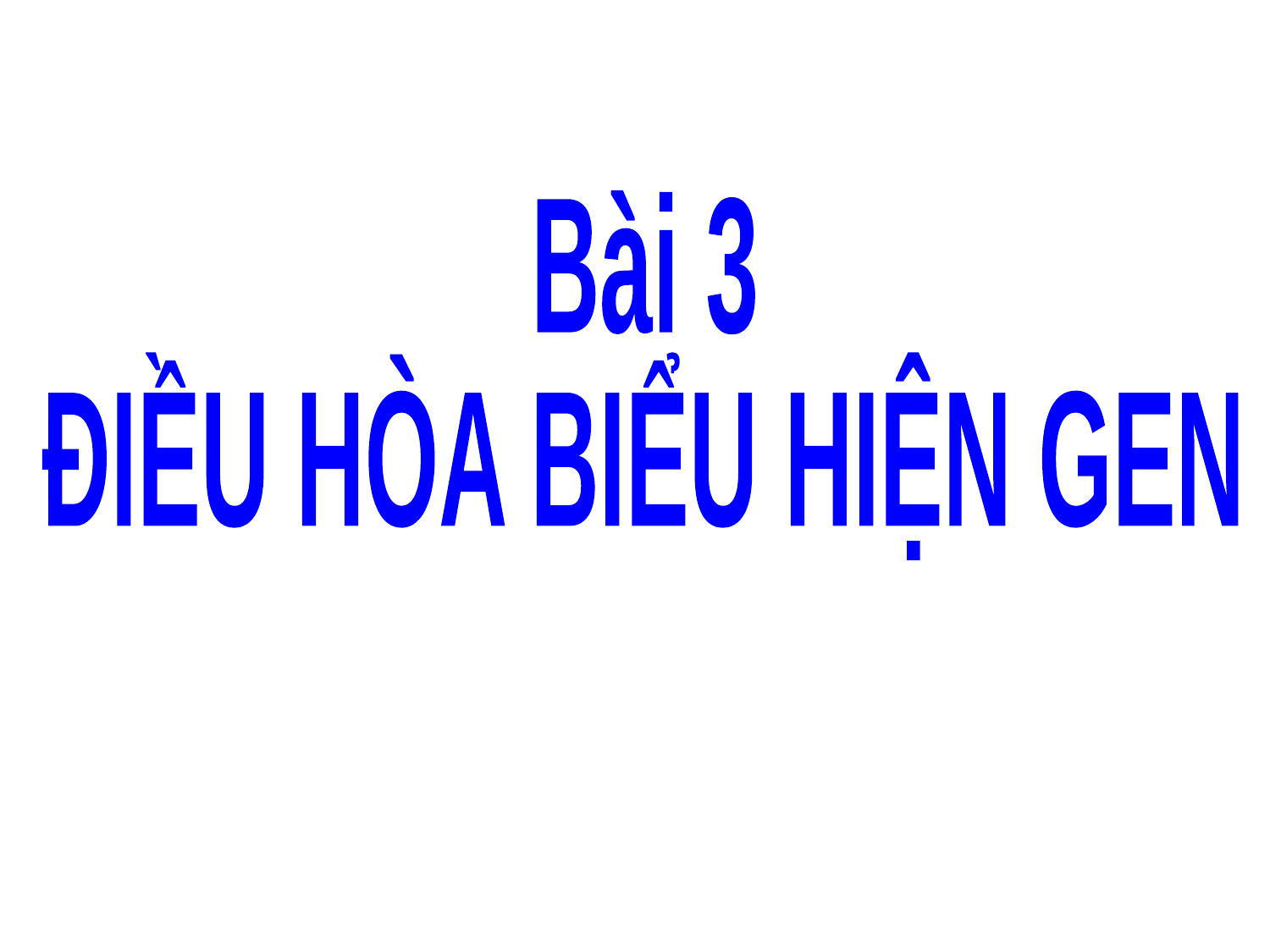

Bài 3
ĐIỀU HÒA BIỂU HIỆN GEN